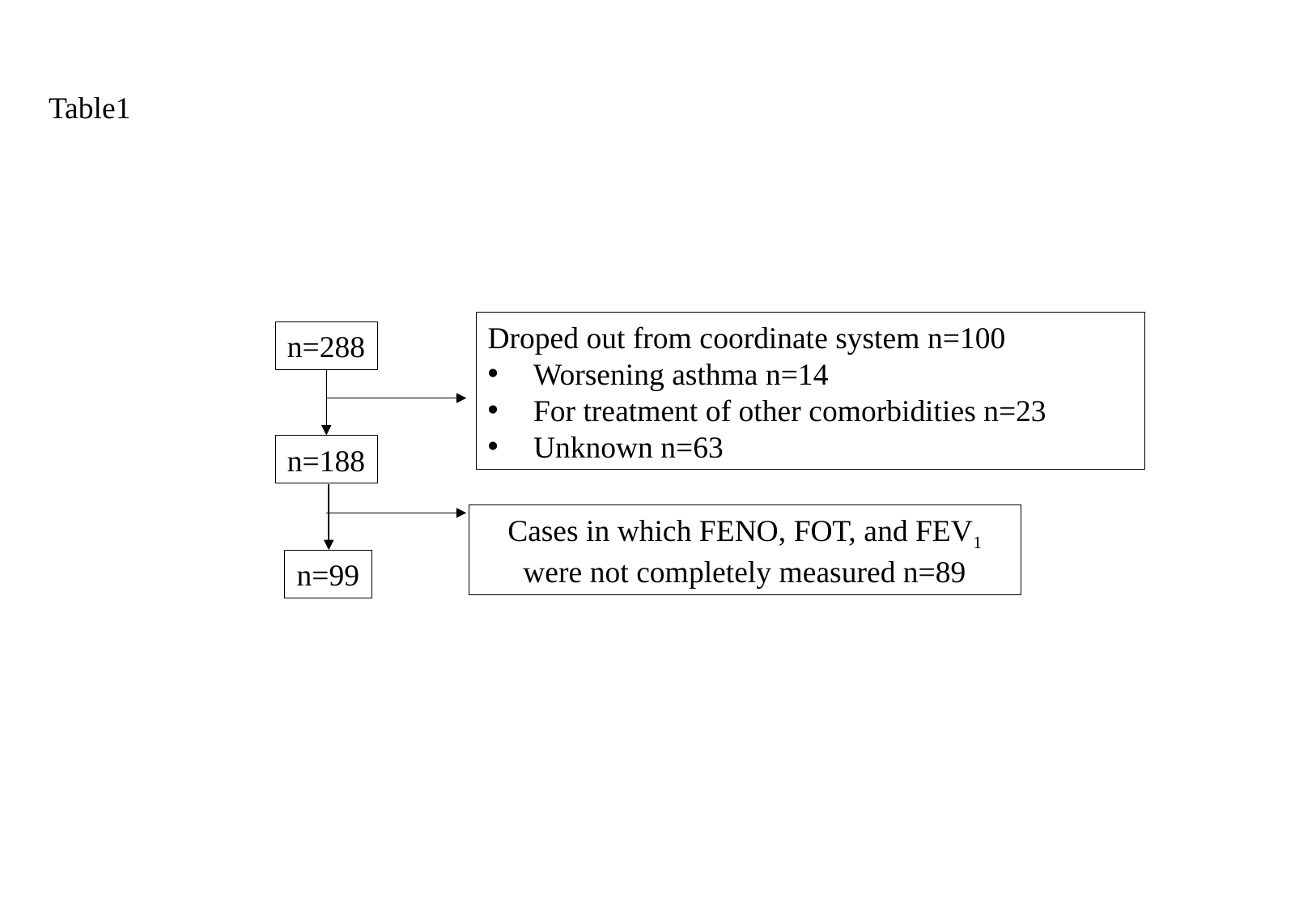

Table1
Droped out from coordinate system n=100
 Worsening asthma n=14
 For treatment of other comorbidities n=23
 Unknown n=63
n=288
n=188
Cases in which FENO, FOT, and FEV1 were not completely measured n=89
n=99